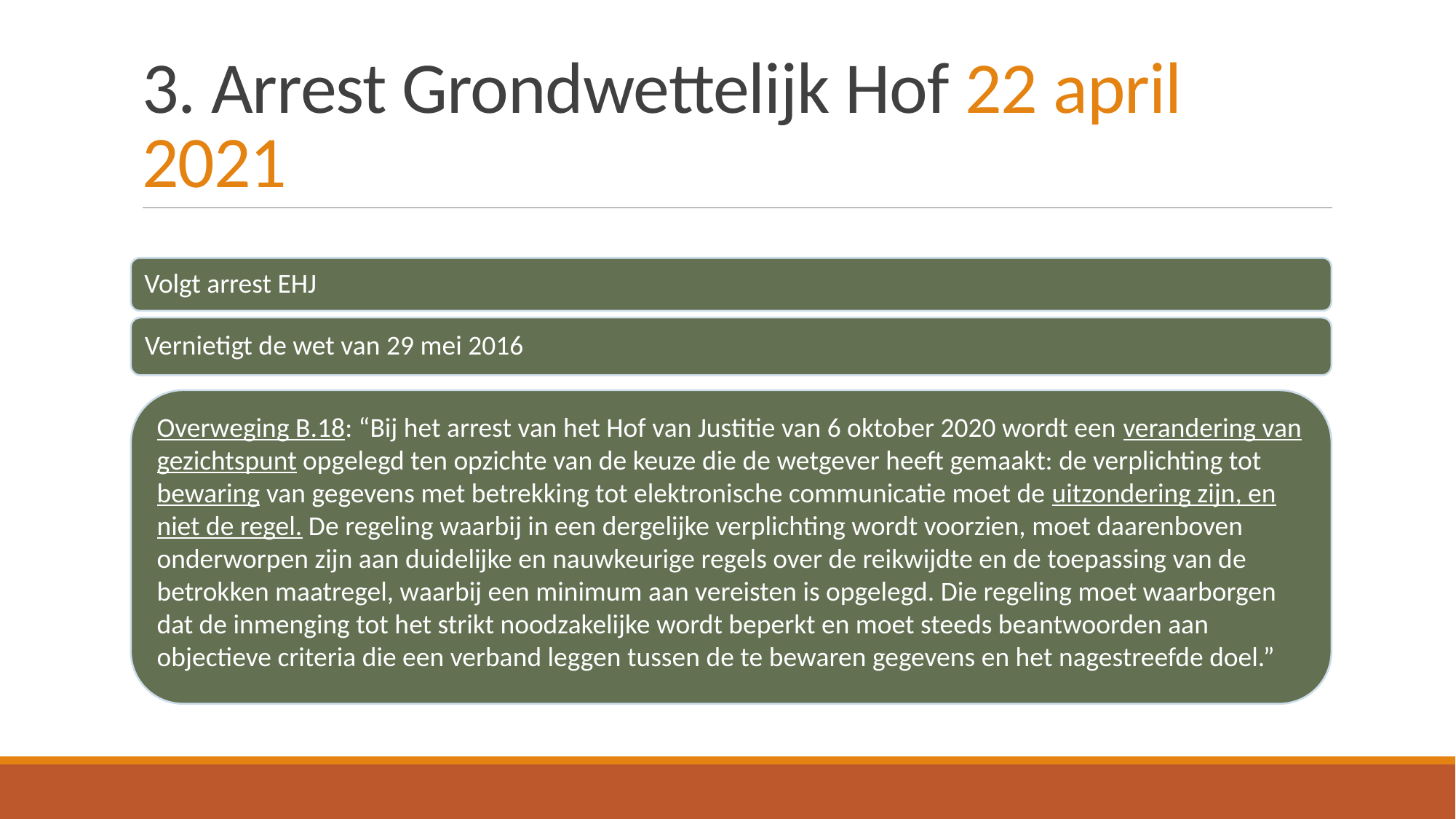

# 3. Arrest Grondwettelijk Hof 22 april 2021
Volgt arrest EHJ
Vernietigt de wet van 29 mei 2016
.
Overweging B.18: “Bij het arrest van het Hof van Justitie van 6 oktober 2020 wordt een verandering van gezichtspunt opgelegd ten opzichte van de keuze die de wetgever heeft gemaakt: de verplichting tot bewaring van gegevens met betrekking tot elektronische communicatie moet de uitzondering zijn, en niet de regel. De regeling waarbij in een dergelijke verplichting wordt voorzien, moet daarenboven onderworpen zijn aan duidelijke en nauwkeurige regels over de reikwijdte en de toepassing van de betrokken maatregel, waarbij een minimum aan vereisten is opgelegd. Die regeling moet waarborgen dat de inmenging tot het strikt noodzakelijke wordt beperkt en moet steeds beantwoorden aan objectieve criteria die een verband leggen tussen de te bewaren gegevens en het nagestreefde doel.”